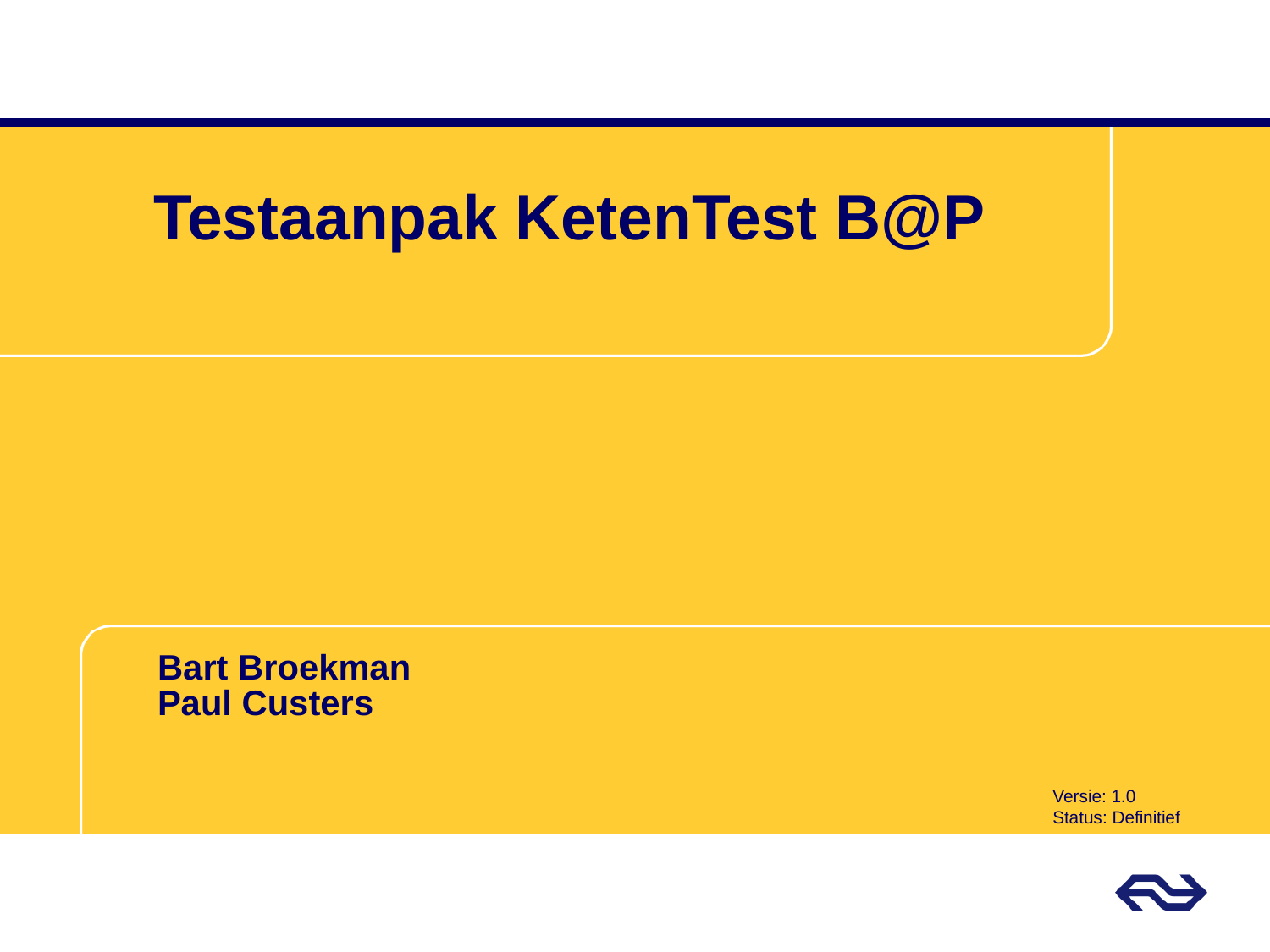

# Testaanpak KetenTest B@P
Bart Broekman
Paul Custers

Versie: 1.0
Status: Definitief